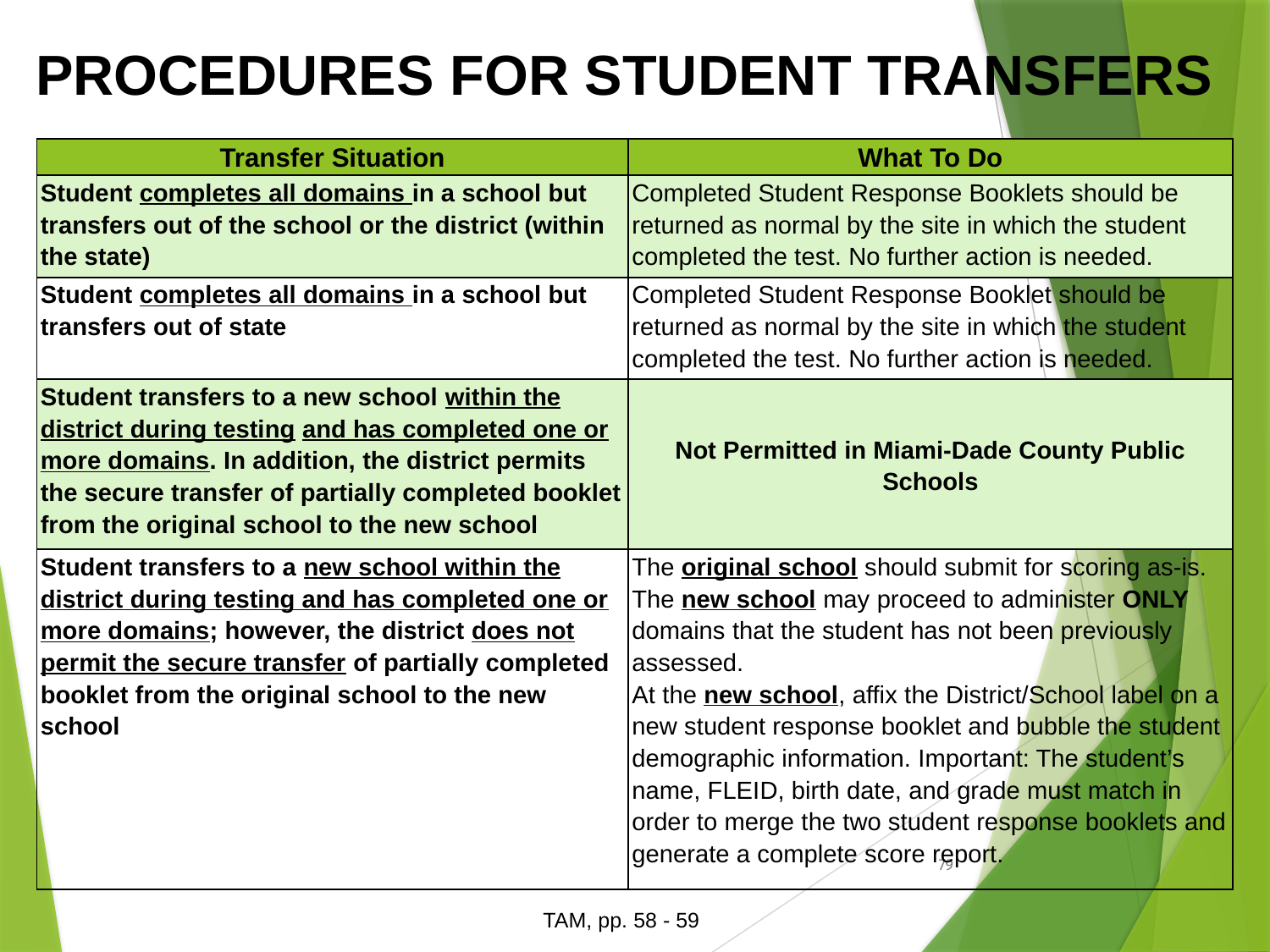

PROCEDURES FOR STUDENT TRANSFERS
| Transfer Situation | What To Do |
| --- | --- |
| Student completes all domains in a school but transfers out of the school or the district (within the state) | Completed Student Response Booklets should be returned as normal by the site in which the student completed the test. No further action is needed. |
| Student completes all domains in a school but transfers out of state | Completed Student Response Booklet should be returned as normal by the site in which the student completed the test. No further action is needed. |
| Student transfers to a new school within the district during testing and has completed one or more domains. In addition, the district permits the secure transfer of partially completed booklet from the original school to the new school | Not Permitted in Miami-Dade County Public Schools |
| Student transfers to a new school within the district during testing and has completed one or more domains; however, the district does not permit the secure transfer of partially completed booklet from the original school to the new school | The original school should submit for scoring as-is. The new school may proceed to administer ONLY domains that the student has not been previously assessed. At the new school, affix the District/School label on a new student response booklet and bubble the student demographic information. Important: The student’s name, FLEID, birth date, and grade must match in order to merge the two student response booklets and generate a complete score report. |
79
TAM, pp. 58 - 59
| Transfer Situation | What to do |
| --- | --- |
| Student transfers out of the state or district prior to the testing window | Destroy the Pre-ID label. If the Pre-ID label is already affixed to a student response booklet, place a Do Not Process label over the Pre-ID label and return to DRC. No further action is needed |
| Student transfers out of school or district, but within the state, prior to testing | Destroy the Pre-ID label. If the Pre-ID label is already affixed to a student response booklet, place a Do Not Process label over the Pre-ID label and return to DRC. The new school or district will use the District/School label and bubble in the student's information on both the front and back covers of the test booklet. |
| Student transfers before completing any domains during the testing window | Destroy the Pre-ID label. If the Pre-ID label is already affixed to a student response booklet, place a Do Not Process label over the Pre-ID label and return to DRC. No further action is needed. |
| Student completes all domains in a school but transfers out of the school or the district (within the state) | Completed test booklets should be returned as normal by the site in which the student completed the test. No further action is needed. |
| Student completes all domains in a school but transfers out of state | Completed test booklets should be returned as normal by the site in which the student completed the test. No further action is needed. |
| Student transfers to a new school within the district during testing and has completed one or more domains. In addition, the district permits the secure transfer of partially completed booklet from the original school to the new school | Not Permitted in Miami-Dade County Public Schools |
| Student transfers to a new school within the district during testing and has completed one or more domains; however, the district does not permit the secure transfer of partially completed booklet from the original school to the new school | The original school should submit for scoring as-is. The new school may proceed to administer ONLY domains that the student has not been previously assessed. At the new school, affix the District/School label on a new student response booklet and bubble the student demographic information. Important: The student’s name, SSID, birth date, and grade must match in order to merge the two test booklets and generate a complete score report. |
| Student transfers outside the district, but within the state, during testing and has completed one or more domains | Notify Student Assessment as soon as you know that the student has transferred out of the District or in from another Florida District. The original school should return the partially completed booklet for scoring. The new school should affix a District/School label to a new student response booklet and administer ONLY domains that the student has not been previously administered. A complete score report will be generated and provided to the new school. Important: The student’s name, SSID, birth date, and grade must match in order to merge the two test booklets and generate a complete score report. |
| Student transfers out of state during testing and has completed one or more domains | Grid “ABS” in the Do Not Score This Section For This Student box for the domain(s) the student was not administered. Submit the student response booklet for scoring. |